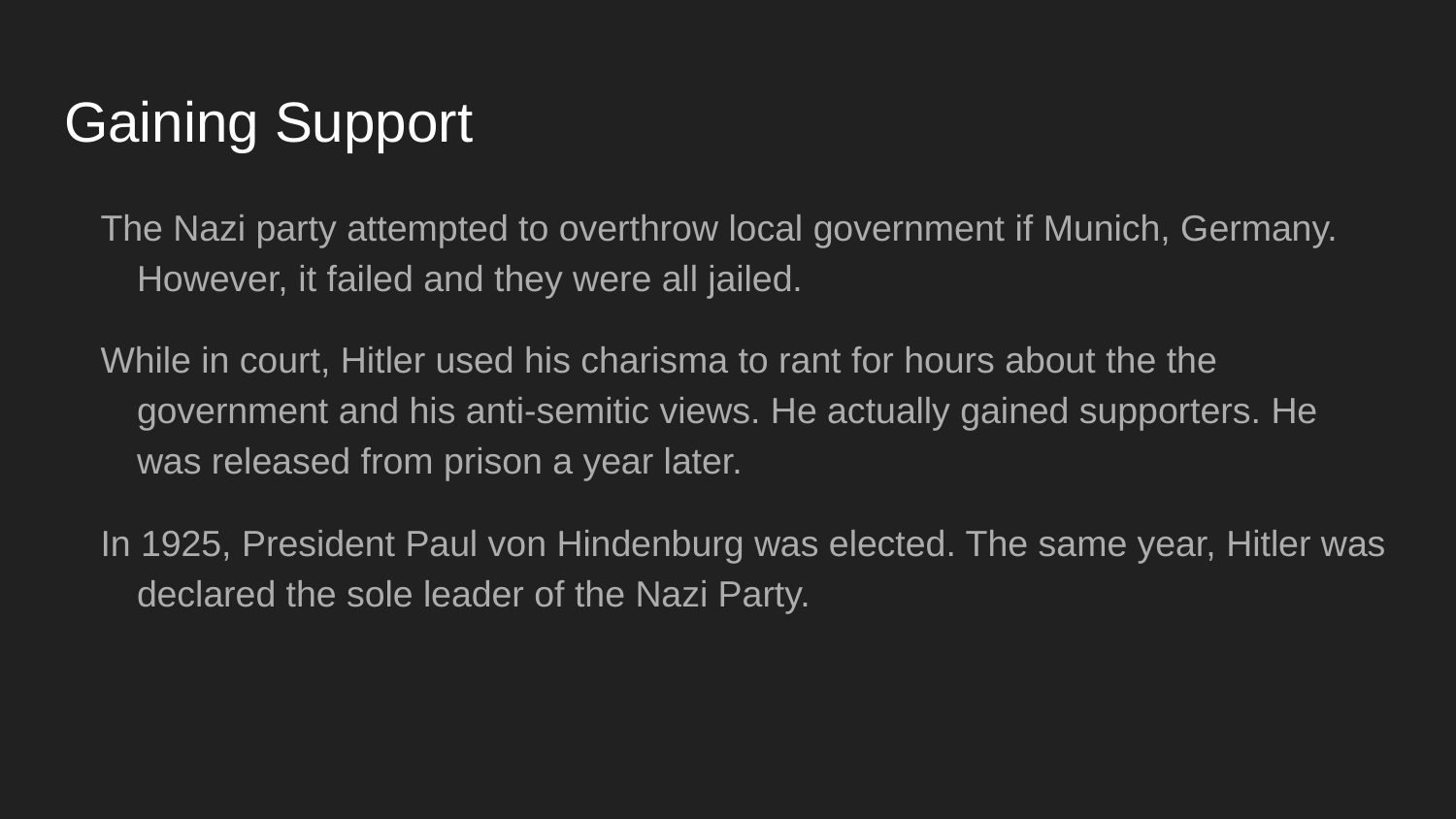

# Gaining Support
The Nazi party attempted to overthrow local government if Munich, Germany. However, it failed and they were all jailed.
While in court, Hitler used his charisma to rant for hours about the the government and his anti-semitic views. He actually gained supporters. He was released from prison a year later.
In 1925, President Paul von Hindenburg was elected. The same year, Hitler was declared the sole leader of the Nazi Party.